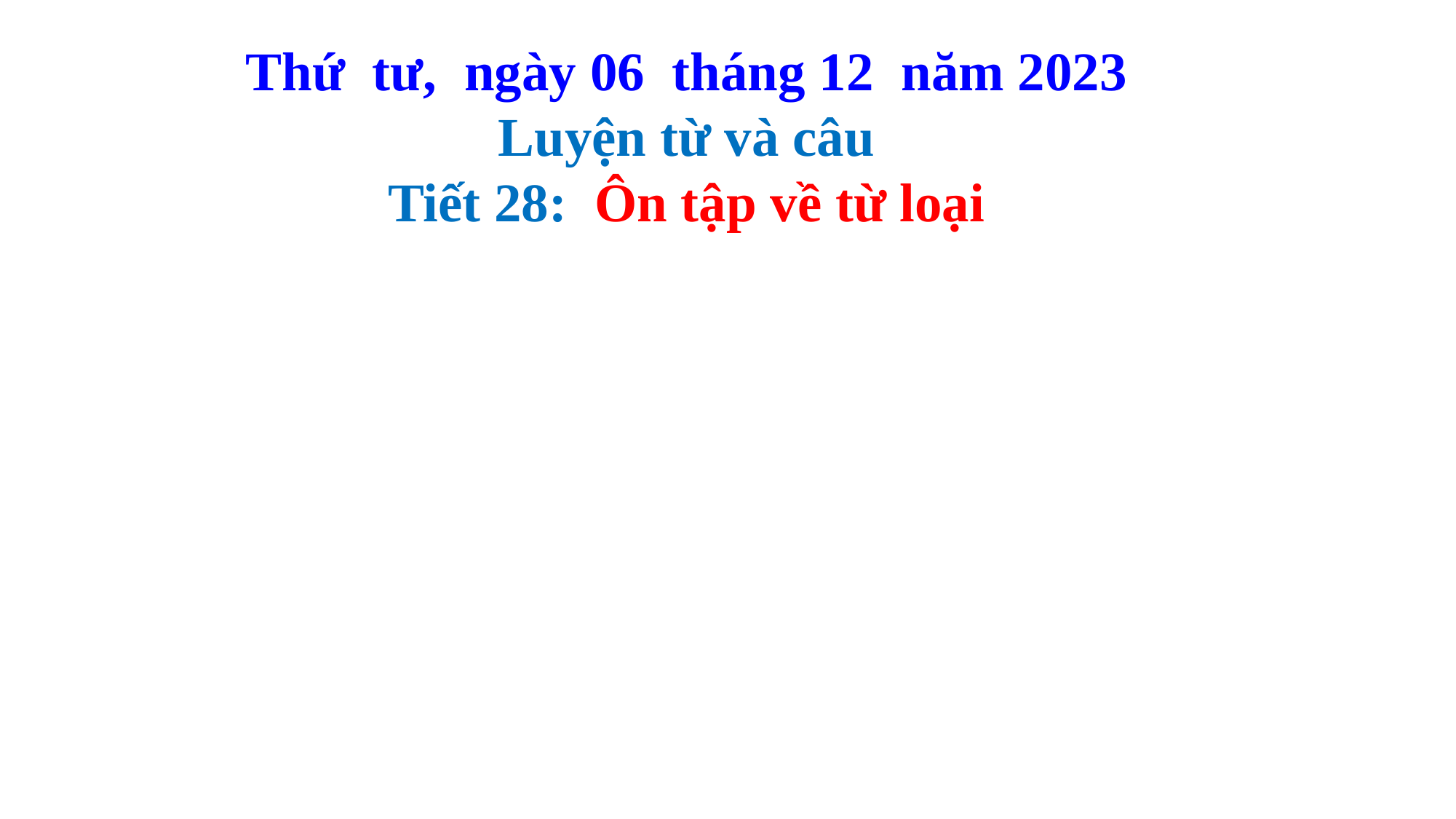

Thứ  tư,  ngày 06  tháng 12  năm 2023
Luyện từ và câu
Tiết 28:  Ôn tập về từ loại